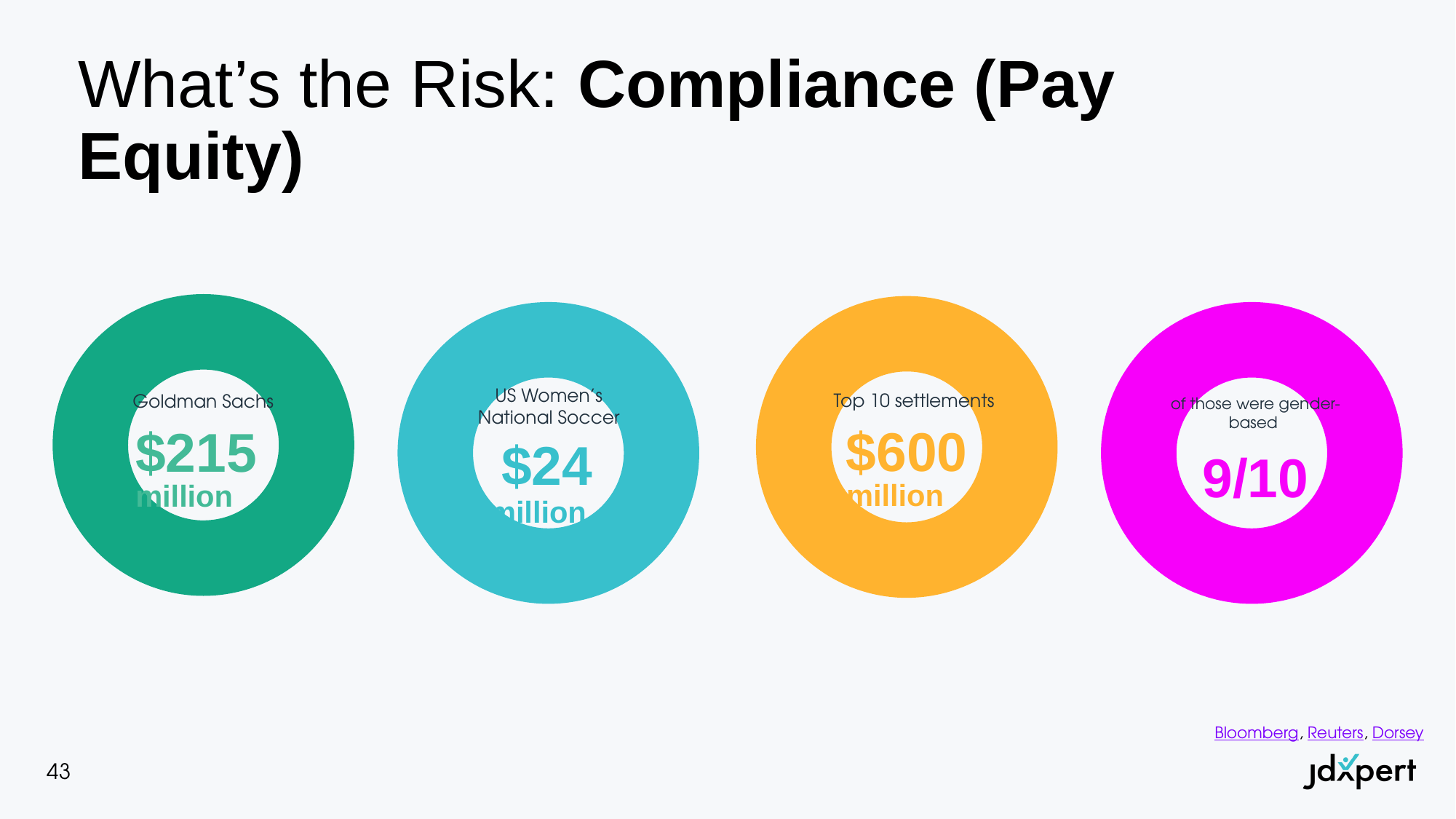

# What’s the Risk: Compliance (Pay Equity)

### Chart

| Category | Operating Expenses |
|---|---|
| HC or Workforce Costs | 1.0 |
| Other Costs | 0.0 |

### Chart

| Category | Operating Expenses |
|---|---|
| HC or Workforce Costs | 1.0 |
| Other Costs | 0.0 |

### Chart

| Category | Operating Expenses |
|---|---|
| HC or Workforce Costs | 1.0 |
| Other Costs | 0.0 |

### Chart

| Category | Operating Expenses |
|---|---|
| HC or Workforce Costs | 1.0 |
| Other Costs | 0.0 |
US Women’s National Soccer
Top 10 settlements
Goldman Sachs
of those were gender-based
$600 million
$215 million
$24 million
9/10
Bloomberg, Reuters, Dorsey